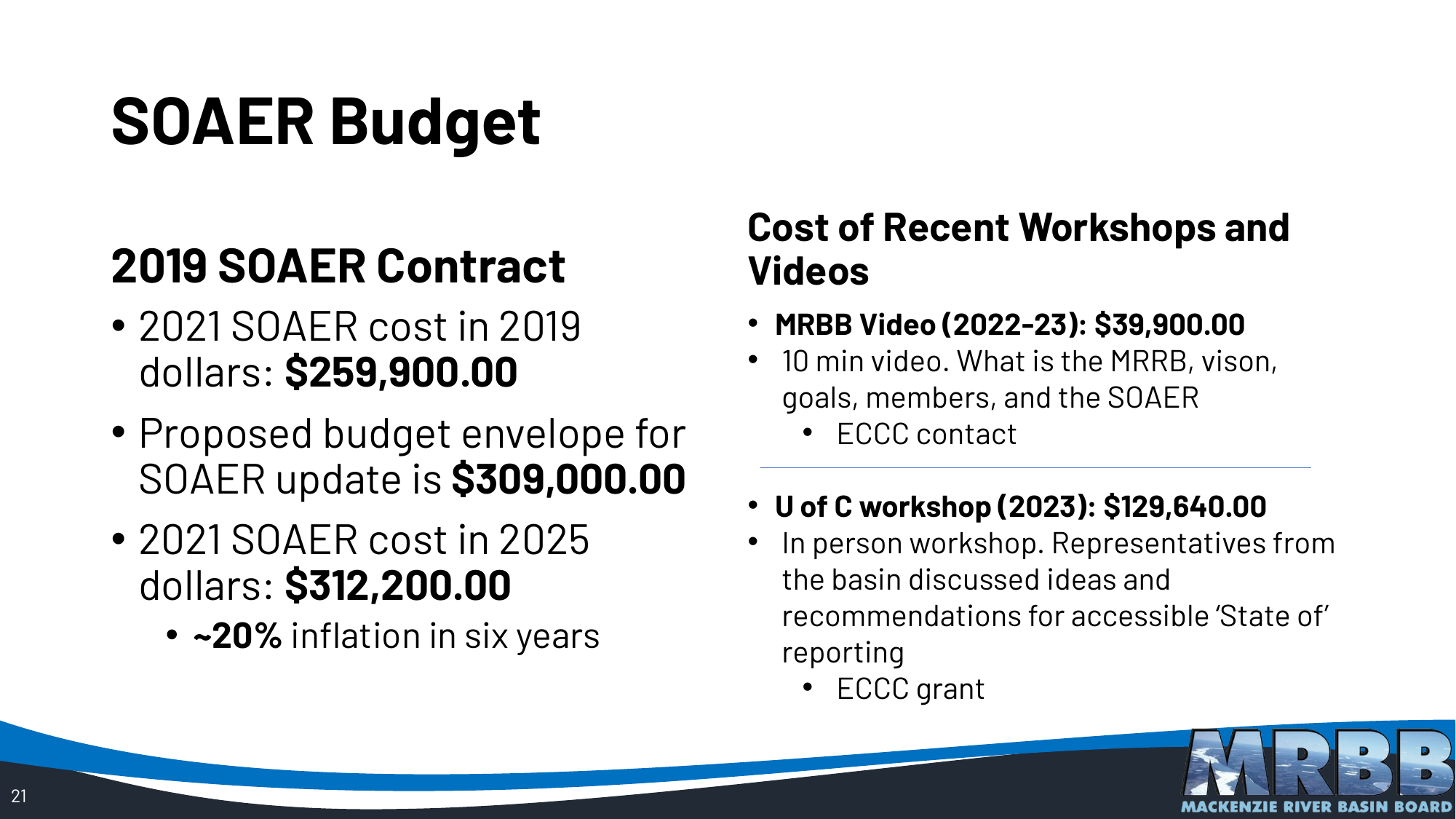

# SOAER Budget
2019 SOAER Contract
Cost of Recent Workshops and Videos
2021 SOAER cost in 2019 dollars: $259,900.00
Proposed budget envelope for SOAER update is $309,000.00
2021 SOAER cost in 2025 dollars: $312,200.00
~20% inflation in six years

MRBB Video (2022-23): $39,900.00
10 min video. What is the MRRB, vison, goals, members, and the SOAER
ECCC contact

U of C workshop (2023): $129,640.00
In person workshop. Representatives from the basin discussed ideas and recommendations for accessible ‘State of’ reporting
ECCC grant

21